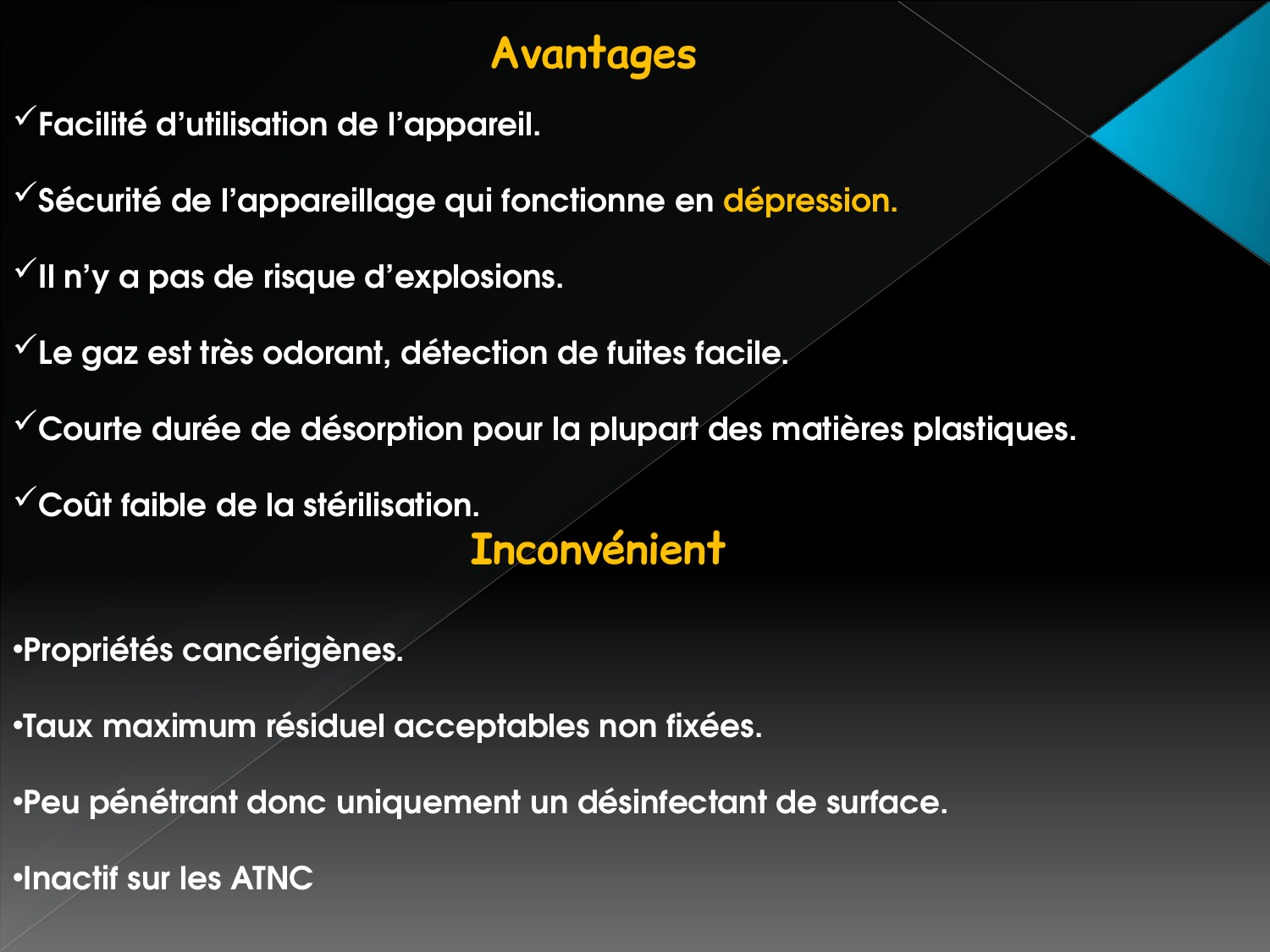

Avantages
Facilité d’utilisation de l’appareil.
Sécurité de l’appareillage qui fonctionne en dépression.
Il n’y a pas de risque d’explosions.
Le gaz est très odorant, détection de fuites facile.
Courte durée de désorption pour la plupart des matières plastiques.
Coût faible de la stérilisation.
Inconvénient
Propriétés cancérigènes.
Taux maximum résiduel acceptables non fixées.
Peu pénétrant donc uniquement un désinfectant de surface.
Inactif sur les ATNC